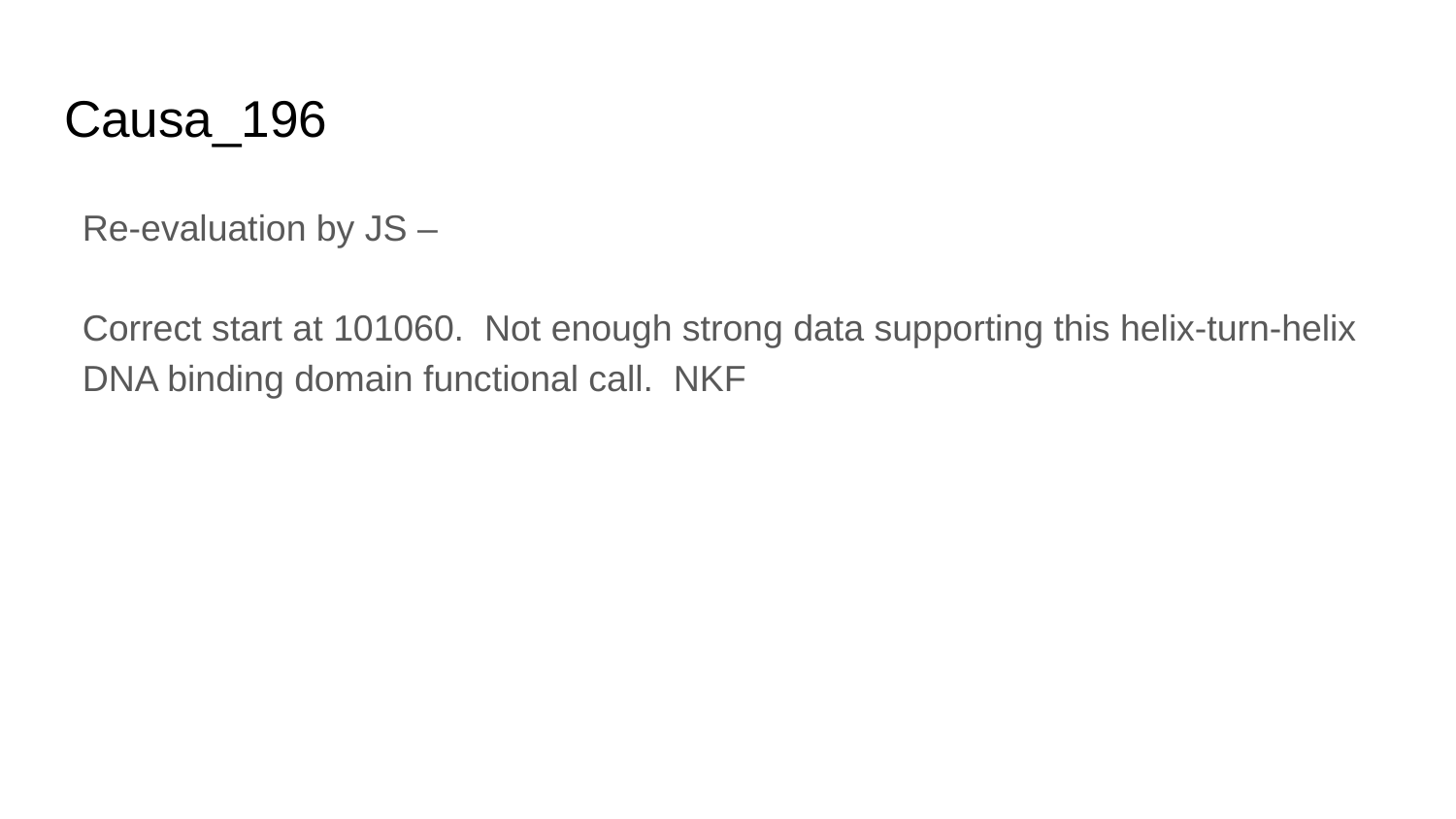

# Causa_196
Re-evaluation by JS –

Correct start at 101060.  Not enough strong data supporting this helix-turn-helix DNA binding domain functional call.  NKF